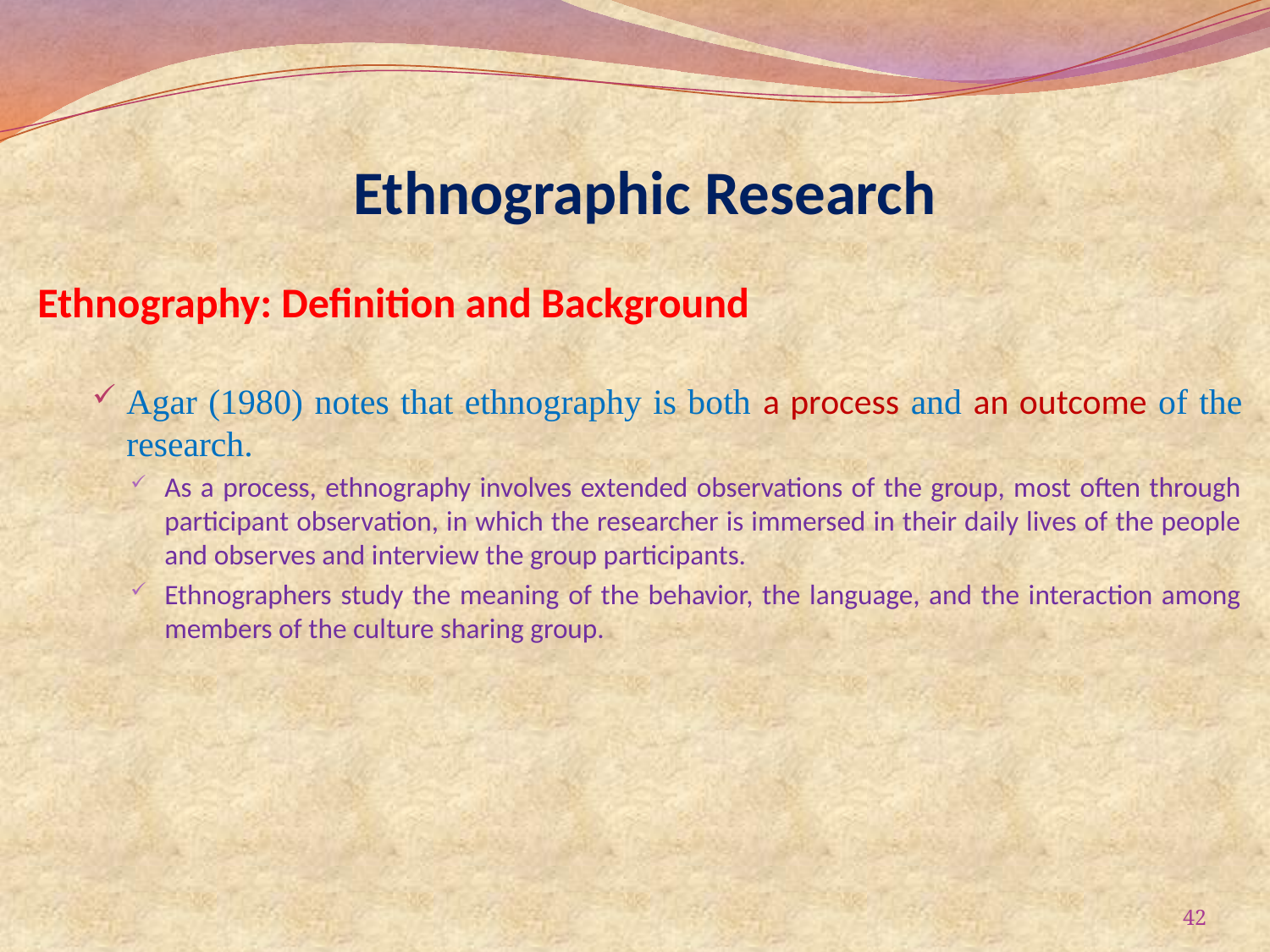

# Ethnographic Research
Ethnography: Definition and Background

Agar (1980) notes that ethnography is both a process and an outcome of the research.
As a process, ethnography involves extended observations of the group, most often through participant observation, in which the researcher is immersed in their daily lives of the people and observes and interview the group participants.
Ethnographers study the meaning of the behavior, the language, and the interaction among members of the culture sharing group.
42